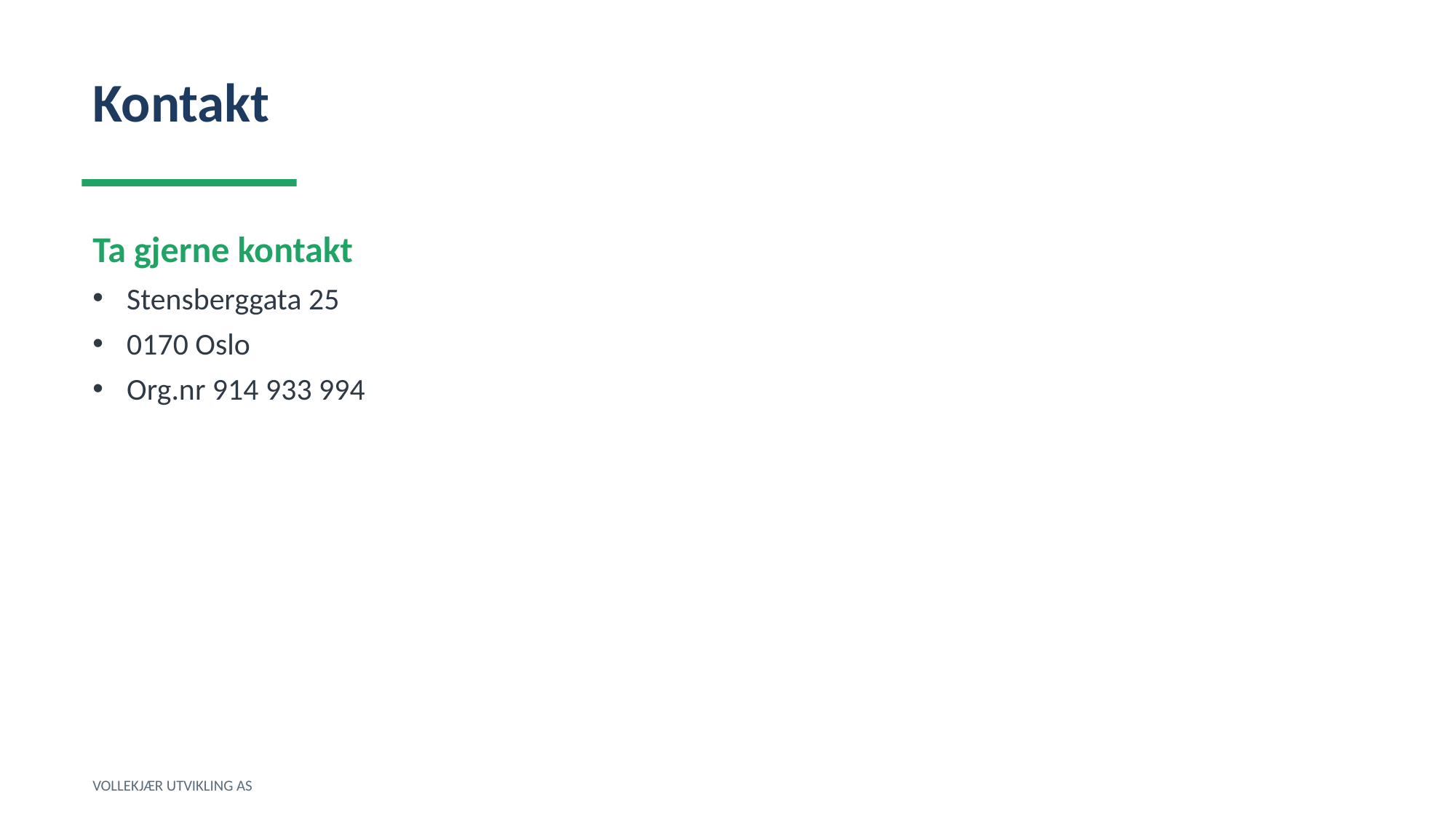

Kontakt

Ta gjerne kontakt
Stensberggata 25
0170 Oslo
Org.nr 914 933 994
VOLLEKJÆR UTVIKLING AS